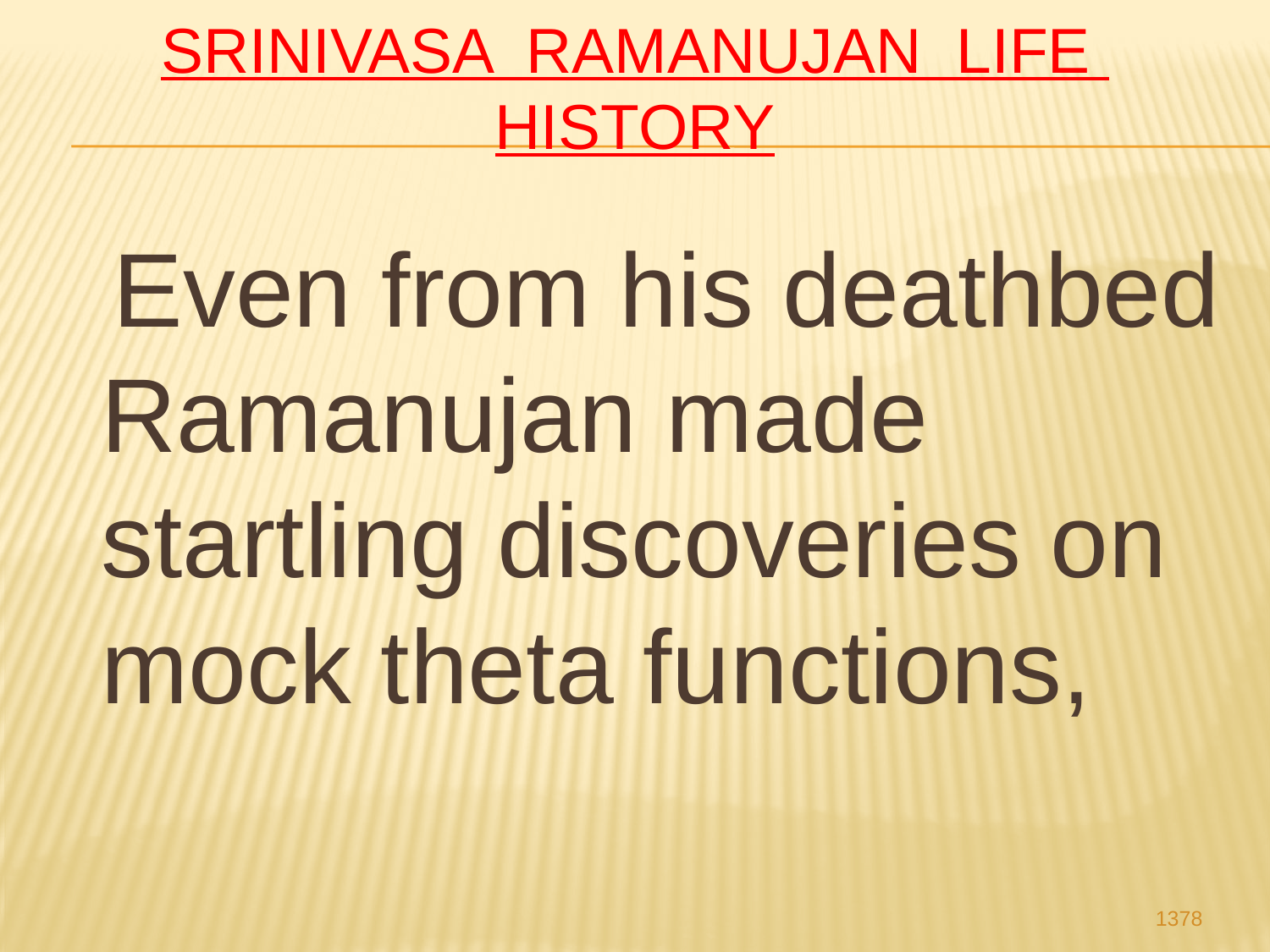

# Srinivasa  Ramanujan  life  history
  Even from his deathbed Ramanujan made startling discoveries on mock theta functions,

1378